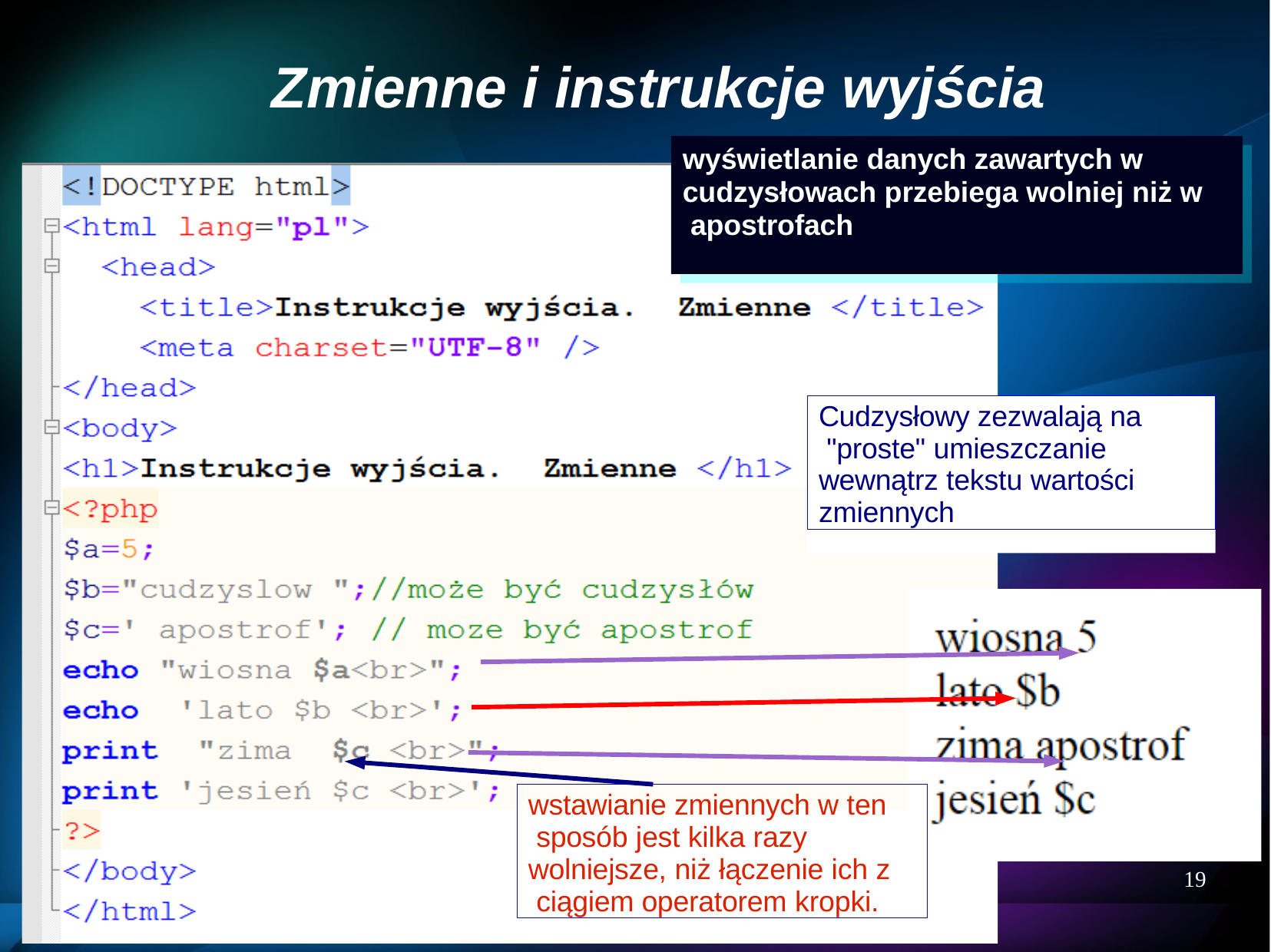

# Zmienne i instrukcje wyjścia
wyświetlanie danych zawartych w  cudzysłowach przebiega wolniej niż w  apostrofach

wyświetlanie danych zawartych w  cudzysłowach przebiega wolniej niż w  apostrofach

Cudzysłowy zezwalają na  "proste" umieszczanie  wewnątrz tekstu wartości  zmiennych

wstawianie zmiennych w ten  sposób jest kilka razy  wolniejsze, niż łączenie ich z  ciągiem operatorem kropki.
19